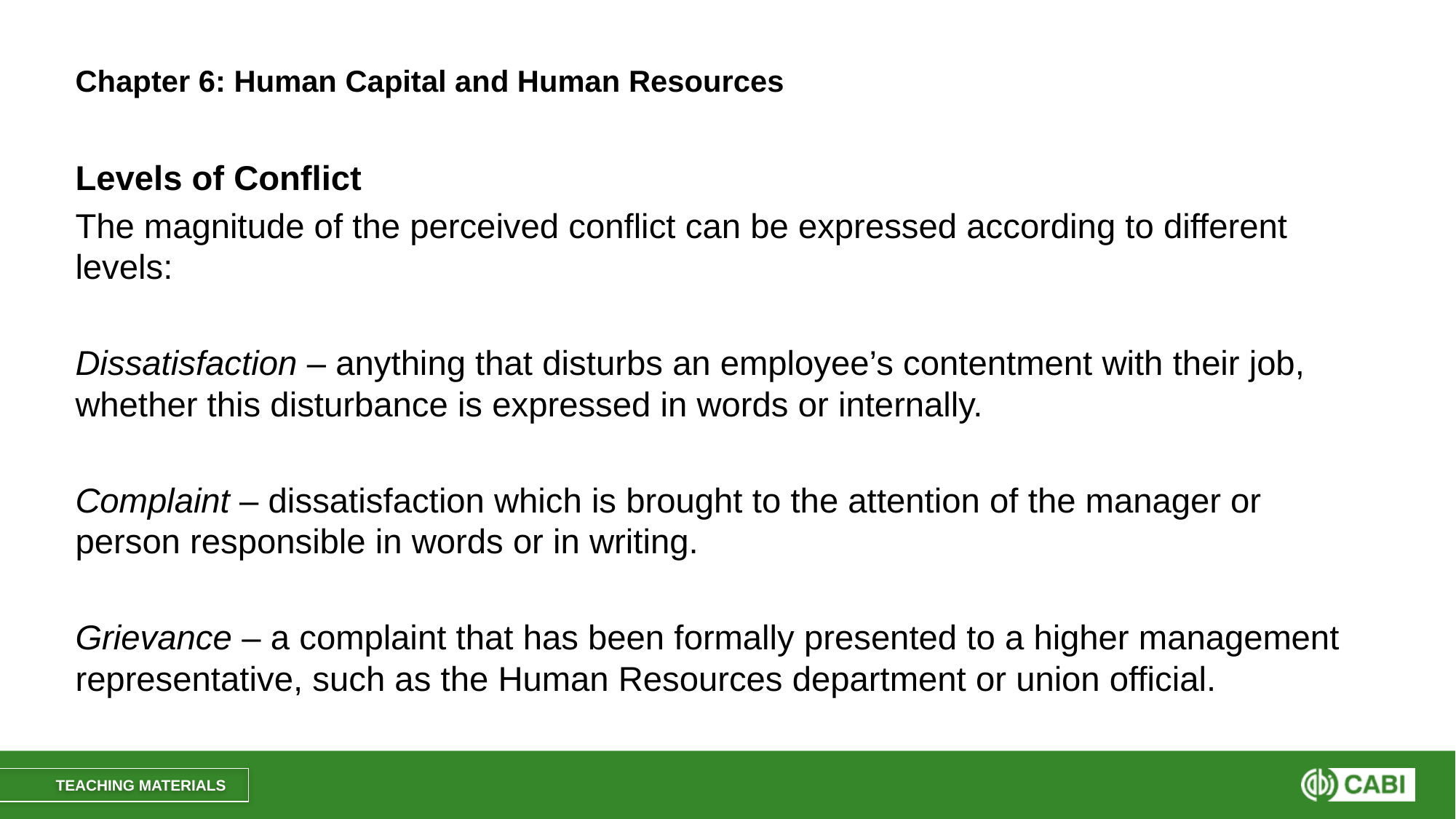

# Chapter 6: Human Capital and Human Resources
Levels of Conflict
The magnitude of the perceived conflict can be expressed according to different levels:

Dissatisfaction – anything that disturbs an employee’s contentment with their job, whether this disturbance is expressed in words or internally.

Complaint – dissatisfaction which is brought to the attention of the manager or person responsible in words or in writing.

Grievance – a complaint that has been formally presented to a higher management representative, such as the Human Resources department or union official.